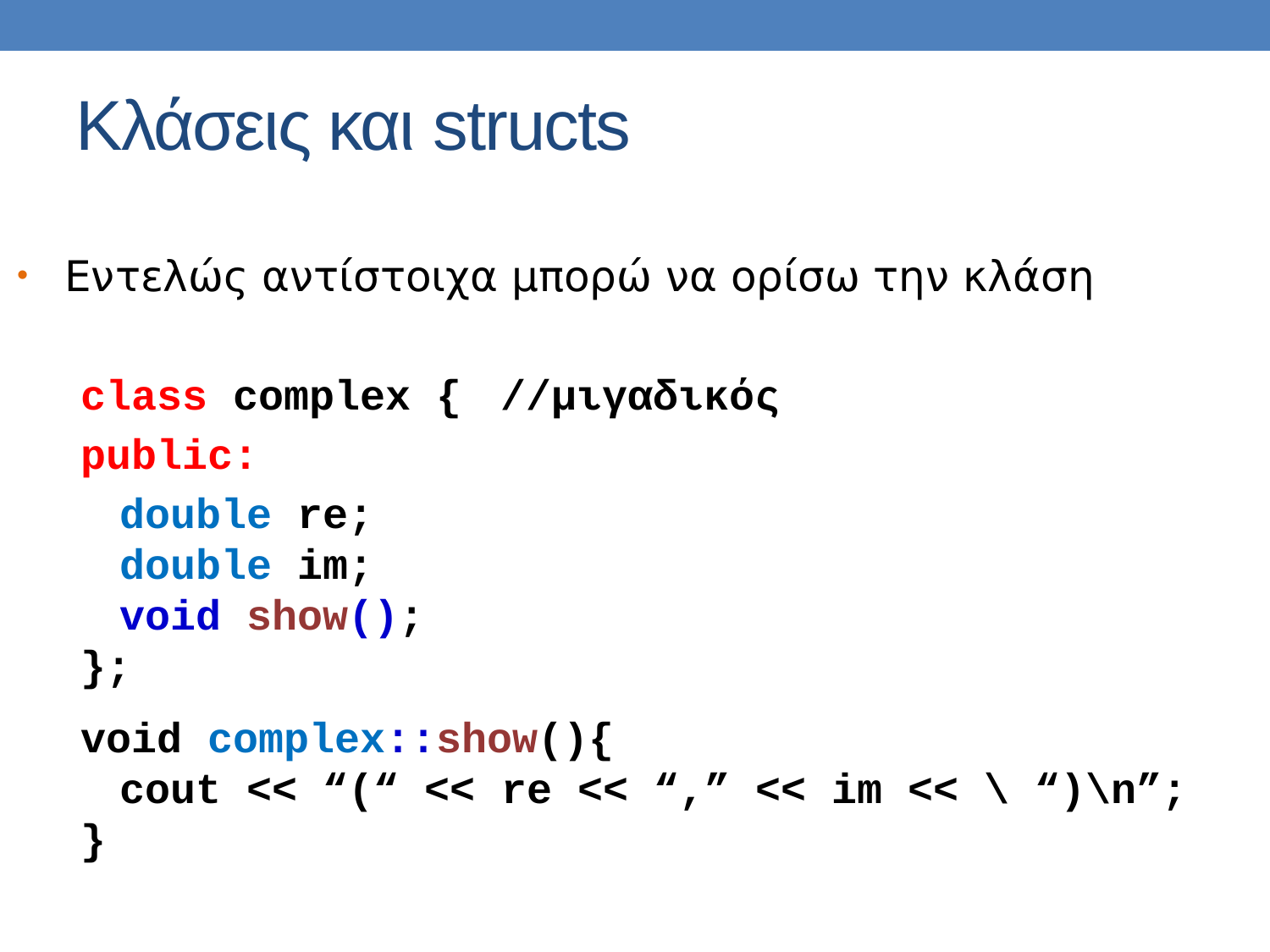

Κλάσεις και structs
Εντελώς αντίστοιχα μπορώ να ορίσω την κλάση

class complex {	//μιγαδικός
public:
	double re;
	double im;
	void show();
};

void complex::show(){
	cout << “(“ << re << “,” << im << \ “)\n”;
}